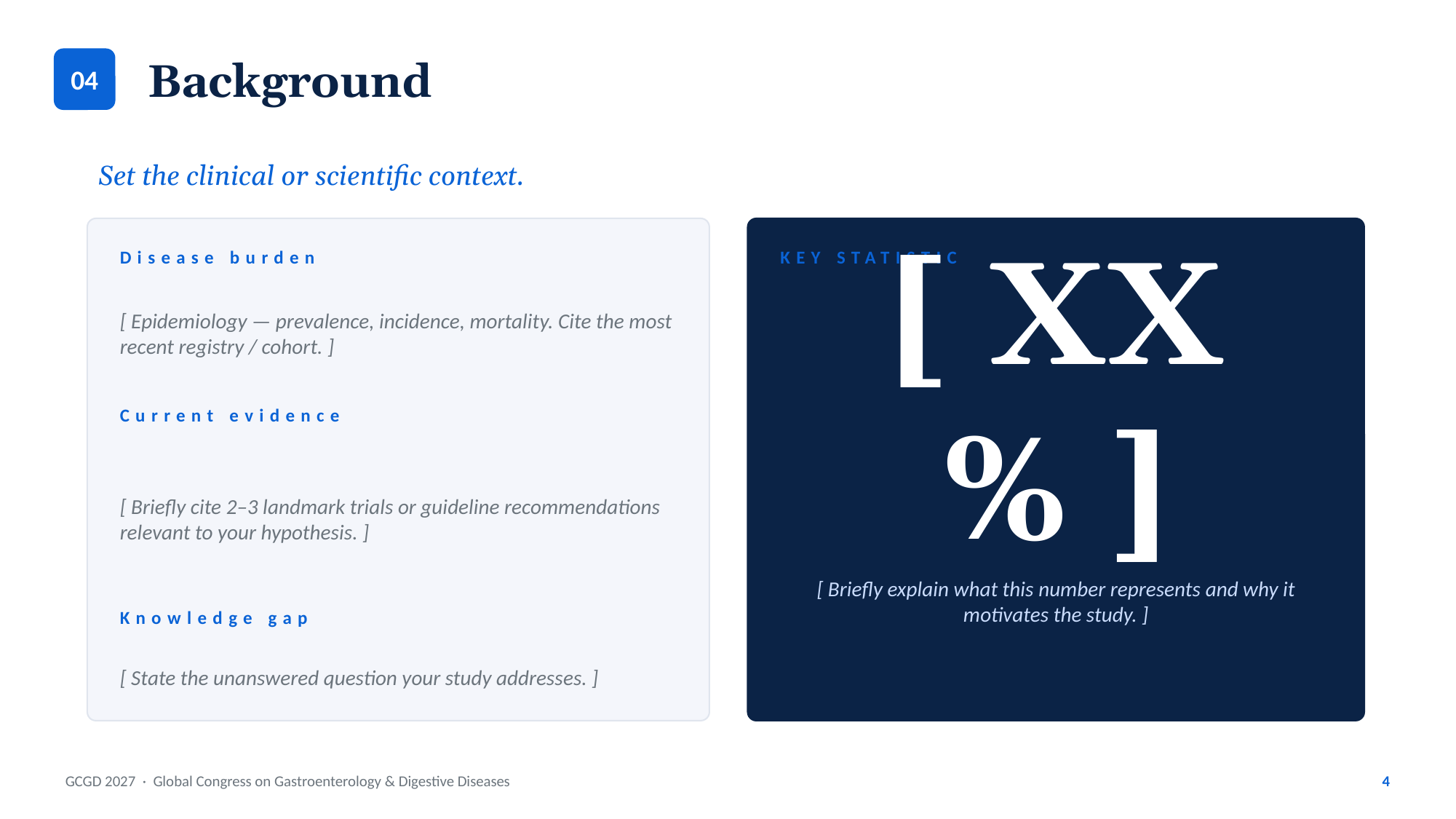

04
Background
Set the clinical or scientific context.

Disease burden
KEY STATISTIC
[ Epidemiology — prevalence, incidence, mortality. Cite the most recent registry / cohort. ]
[ XX% ]
Current evidence
[ Briefly cite 2–3 landmark trials or guideline recommendations relevant to your hypothesis. ]
[ Briefly explain what this number represents and why it motivates the study. ]
Knowledge gap
[ State the unanswered question your study addresses. ]
GCGD 2027  ·  Global Congress on Gastroenterology & Digestive Diseases
4